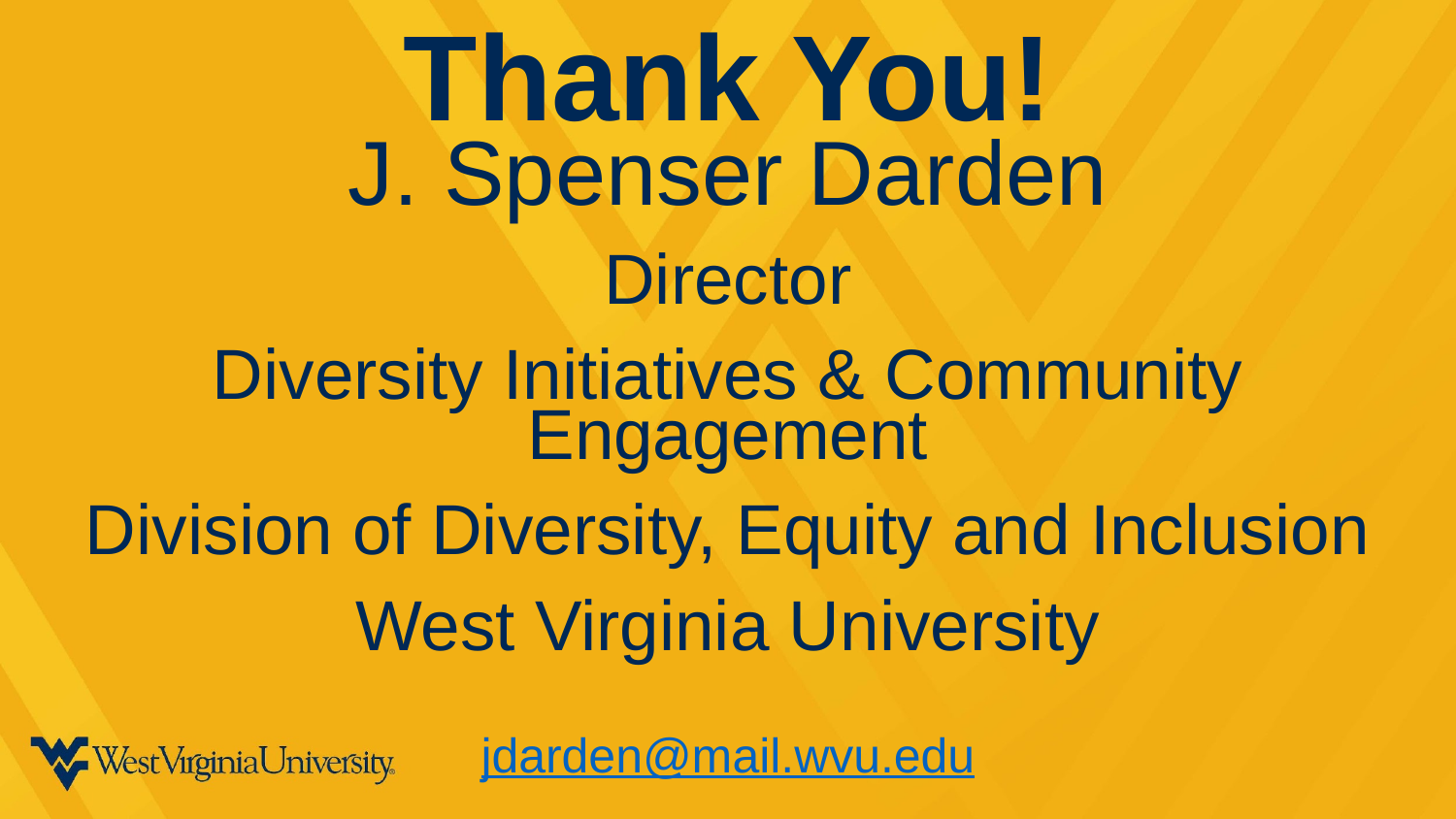

Thank You!
J. Spenser Darden
Director
Diversity Initiatives & Community Engagement
Division of Diversity, Equity and Inclusion
West Virginia University

jdarden@mail.wvu.edu